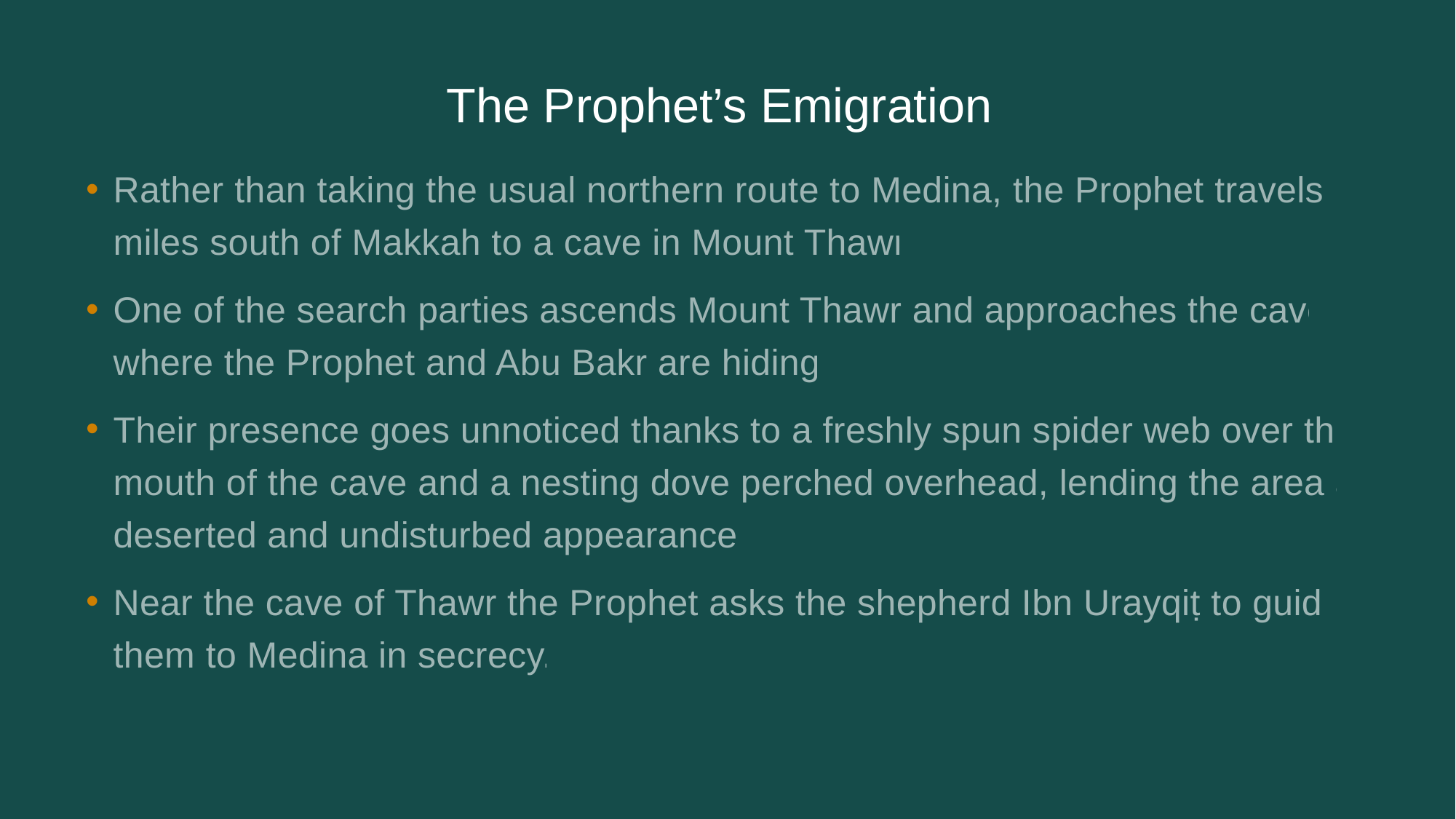

# The Prophet’s Emigration
Rather than taking the usual northern route to Medina, the Prophet travels 5 miles south of Makkah to a cave in Mount Thawr.
One of the search parties ascends Mount Thawr and approaches the cave where the Prophet and Abu Bakr are hiding.
Their presence goes unnoticed thanks to a freshly spun spider web over the mouth of the cave and a nesting dove perched overhead, lending the area a deserted and undisturbed appearance.
Near the cave of Thawr the Prophet asks the shepherd Ibn Urayqiṭ to guide them to Medina in secrecy.